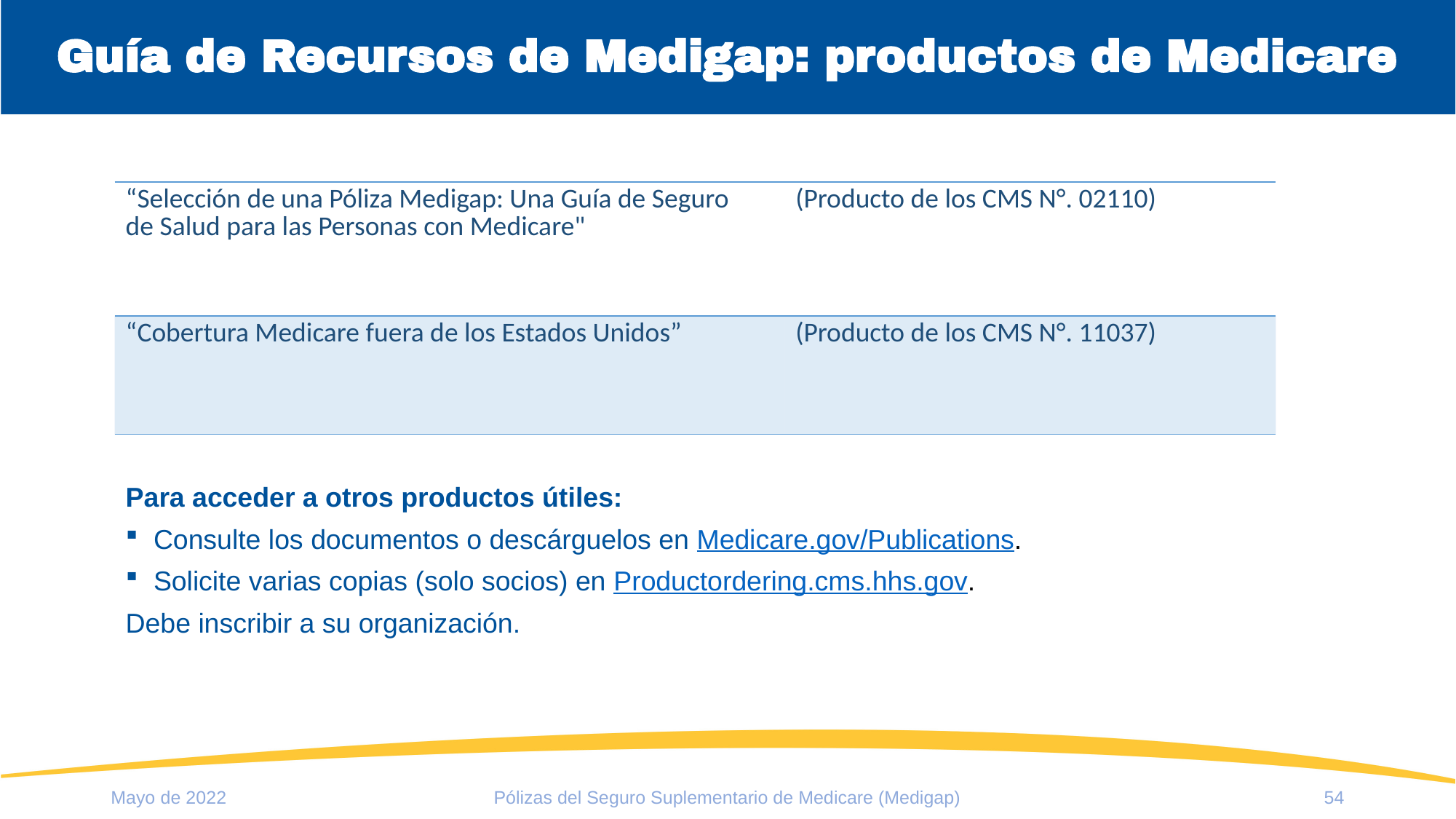

# Guía de Recursos de Medigap: productos de Medicare
| “Selección de una Póliza Medigap: Una Guía de Seguro de Salud para las Personas con Medicare" | (Producto de los CMS N°. 02110) |
| --- | --- |
| “Cobertura Medicare fuera de los Estados Unidos” | (Producto de los CMS N°. 11037) |
Para acceder a otros productos útiles:
Consulte los documentos o descárguelos en Medicare.gov/Publications.
Solicite varias copias (solo socios) en Productordering.cms.hhs.gov.
Debe inscribir a su organización.
Mayo de 2022
Pólizas del Seguro Suplementario de Medicare (Medigap)
54